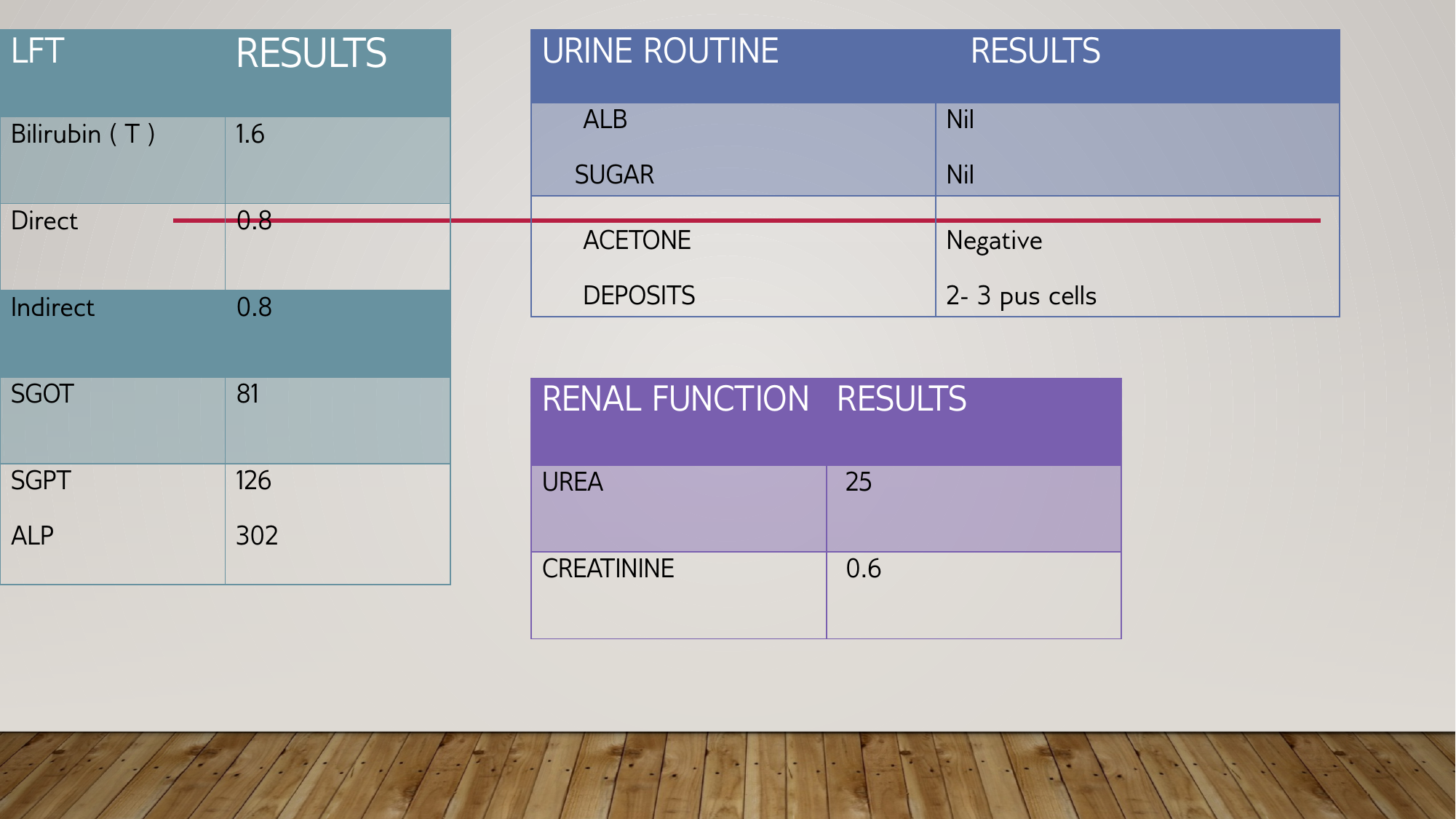

| URINE ROUTINE | RESULTS |
| --- | --- |
| ALB SUGAR | Nil Nil |
| ACETONE DEPOSITS | Negative 2- 3 pus cells |
| LFT | RESULTS |
| --- | --- |
| Bilirubin ( T ) | 1.6 |
| Direct | 0.8 |
| Indirect | 0.8 |
| --- | --- |
| SGOT | 81 |
| SGPT ALP | 126 302 |
| RENAL FUNCTION | RESULTS |
| --- | --- |
| UREA | 25 |
| CREATININE | 0.6 |